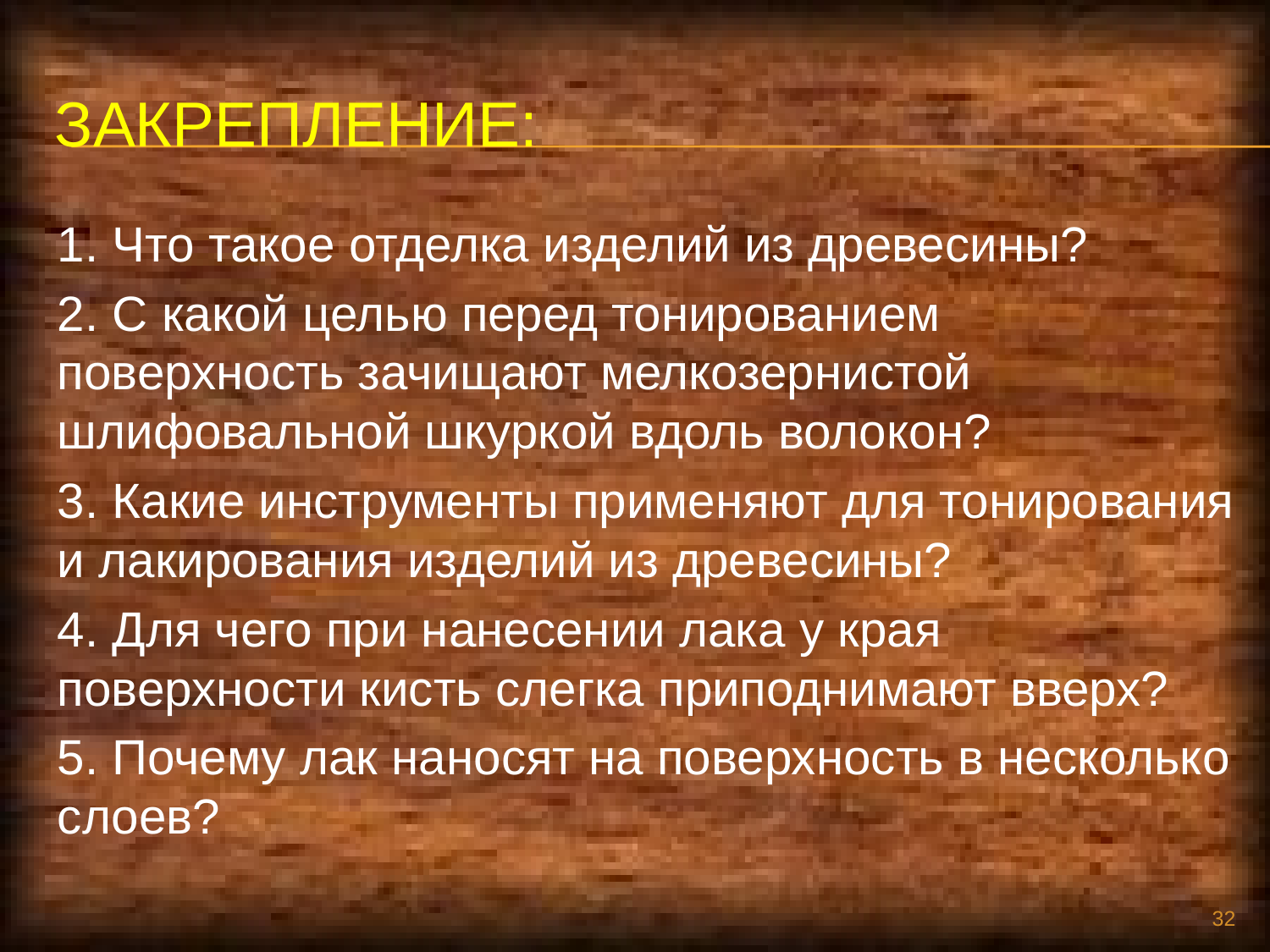

# закрепление:
1. Что такое отделка изделий из древесины?
2. С какой целью перед тонированием поверхность зачищают мелкозернистой шлифовальной шкуркой вдоль волокон?
3. Какие инструменты применяют для тонирования и лакирования изделий из древесины?
4. Для чего при нанесении лака у края поверхности кисть слегка приподнимают вверх?
5. Почему лак наносят на поверхность в несколько слоев?
32